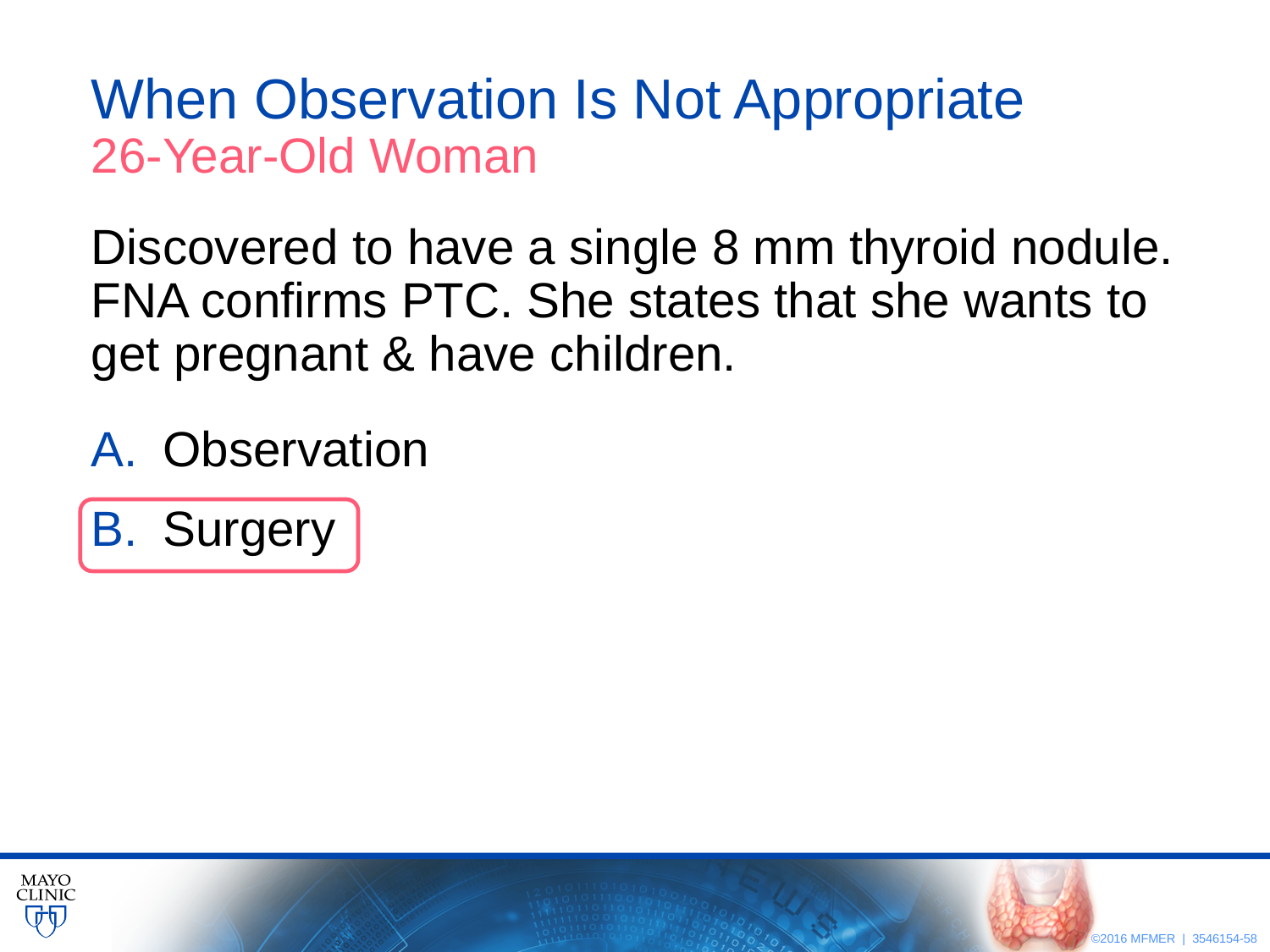

# When Observation Is Not Appropriate 26-Year-Old Woman
Discovered to have a single 8 mm thyroid nodule. FNA confirms PTC. She states that she wants to get pregnant & have children.
Observation
Surgery